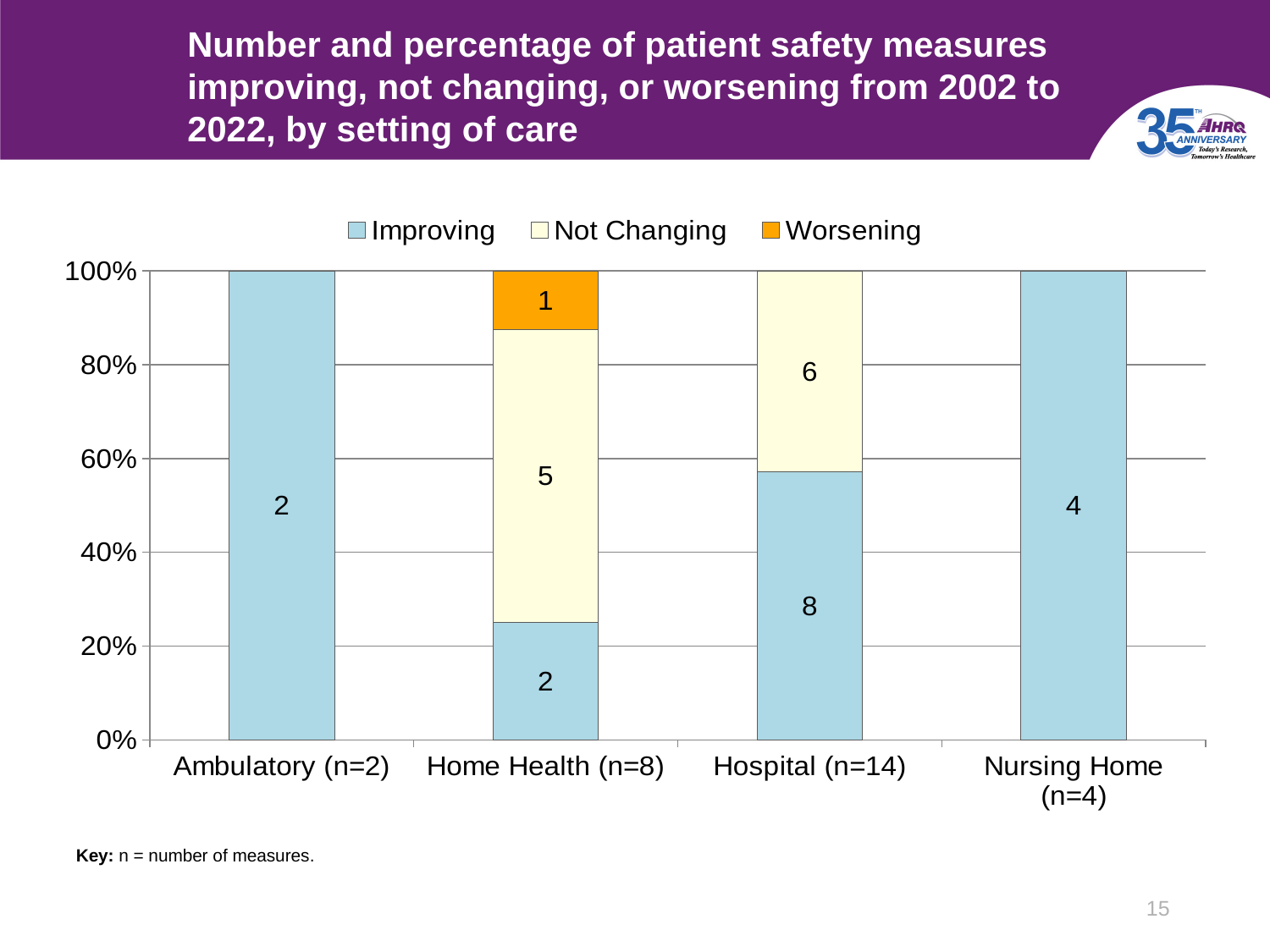

# Number and percentage of patient safety measures improving, not changing, or worsening from 2002 to 2022, by setting of care

### Chart

| Category | Improving | Not Changing | Worsening |
|---|---|---|---|
| Ambulatory (n=2) | 2.0 | None | None |
| Home Health (n=8) | 2.0 | 5.0 | 1.0 |
| Hospital (n=14) | 8.0 | 6.0 | None |
| Nursing Home (n=4) | 4.0 | None | None |
Key: n = number of measures.

15